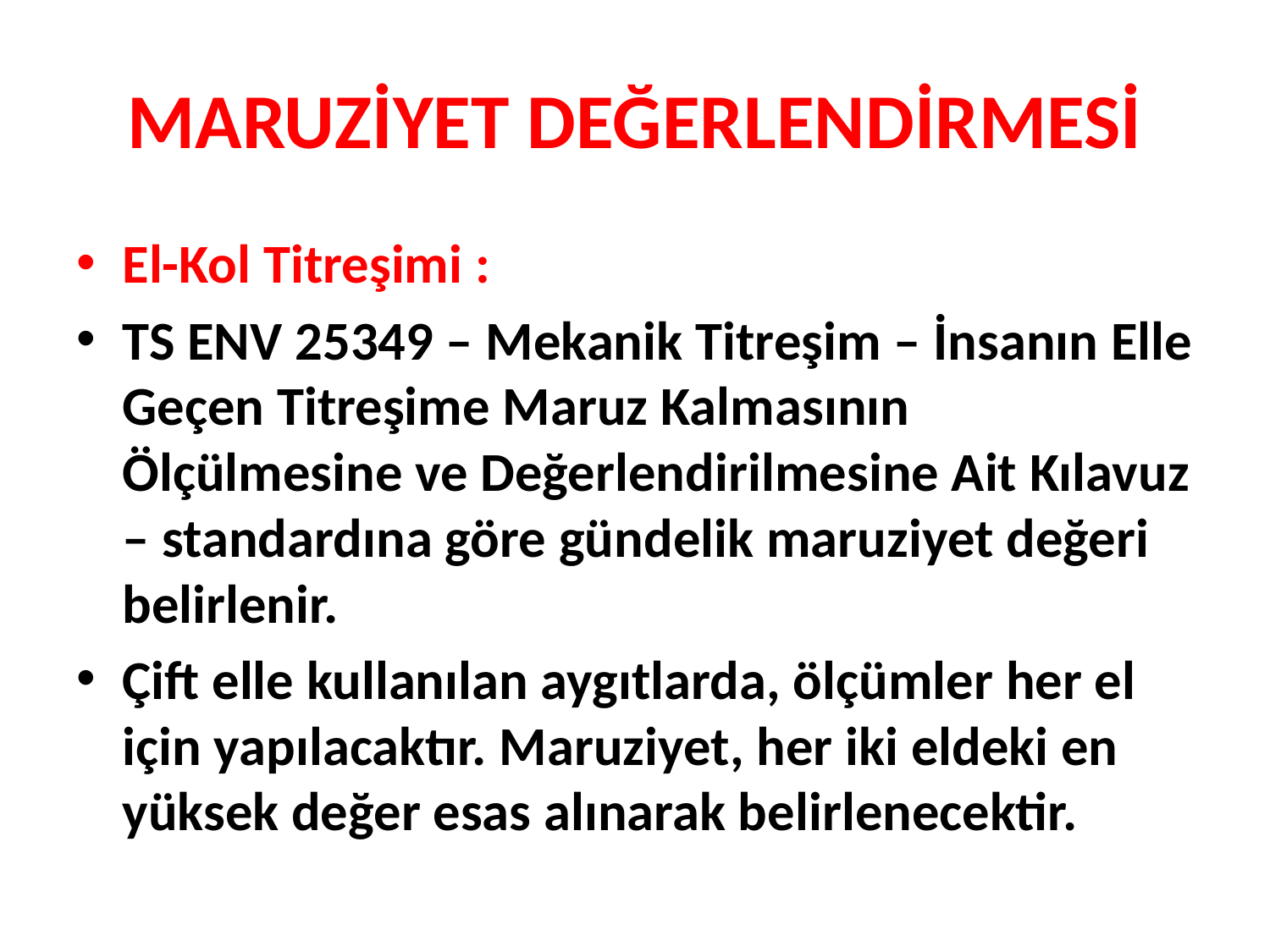

# MARUZİYET DEĞERLENDİRMESİ
El-Kol Titreşimi :
TS ENV 25349 – Mekanik Titreşim – İnsanın Elle Geçen Titreşime Maruz Kalmasının Ölçülmesine ve Değerlendirilmesine Ait Kılavuz – standardına göre gündelik maruziyet değeri belirlenir.
Çift elle kullanılan aygıtlarda, ölçümler her el için yapılacaktır. Maruziyet, her iki eldeki en yüksek değer esas alınarak belirlenecektir.